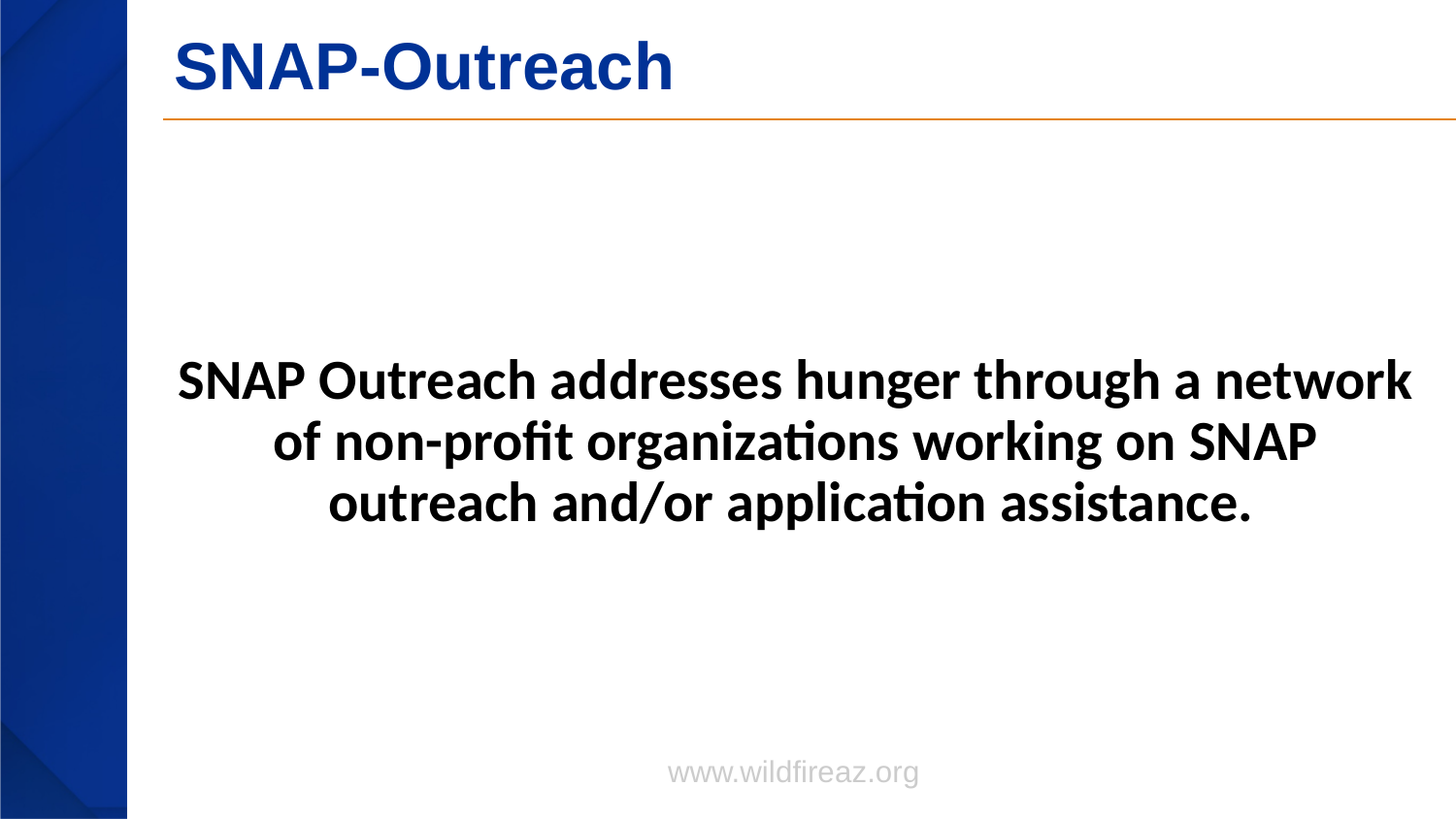

# SNAP-Outreach

SNAP Outreach addresses hunger through a network of non-profit organizations working on SNAP outreach and/or application assistance.

www.wildfireaz.org